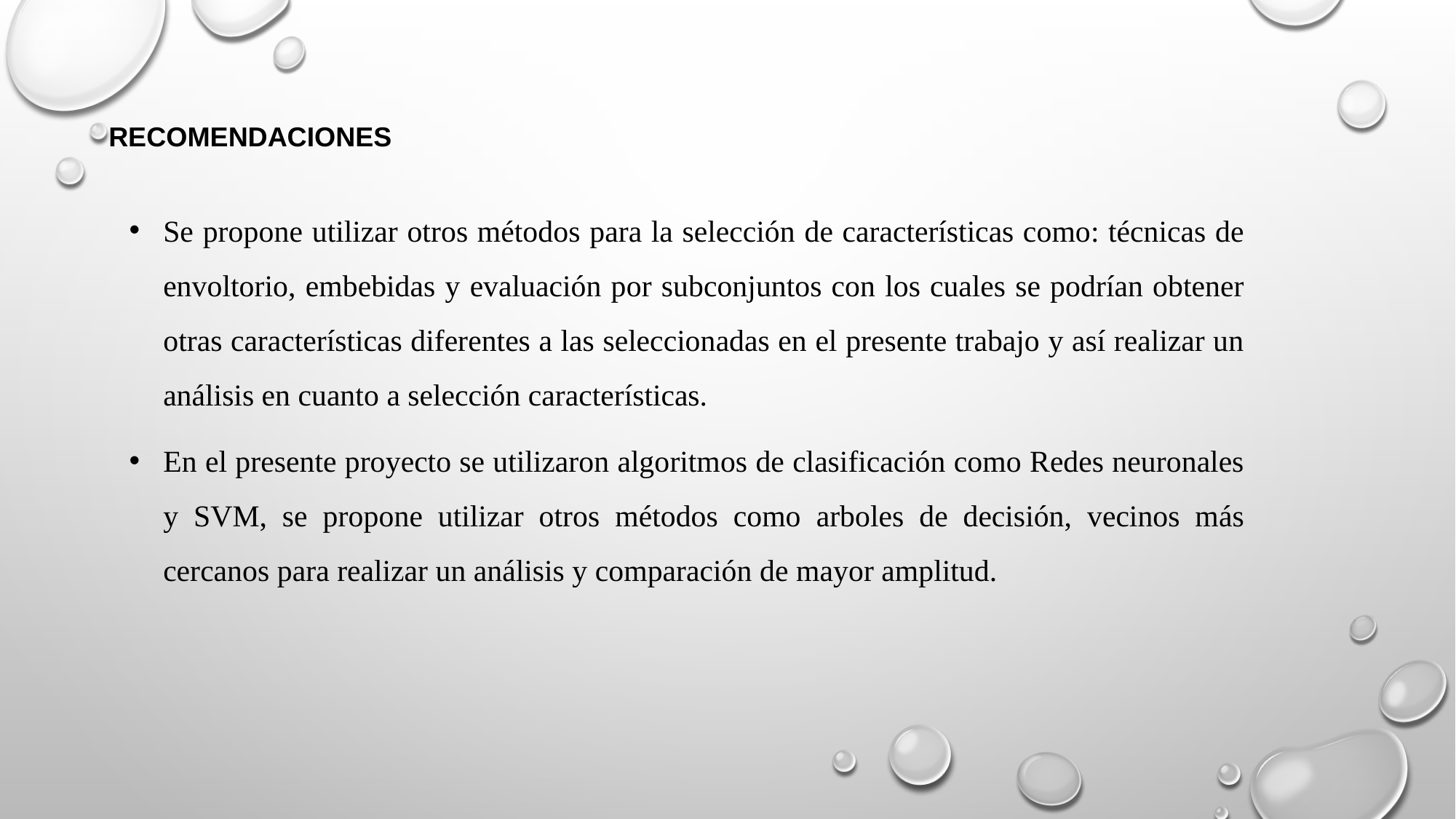

RECOMENDACIONES
Se propone utilizar otros métodos para la selección de características como: técnicas de envoltorio, embebidas y evaluación por subconjuntos con los cuales se podrían obtener otras características diferentes a las seleccionadas en el presente trabajo y así realizar un análisis en cuanto a selección características.
En el presente proyecto se utilizaron algoritmos de clasificación como Redes neuronales y SVM, se propone utilizar otros métodos como arboles de decisión, vecinos más cercanos para realizar un análisis y comparación de mayor amplitud.